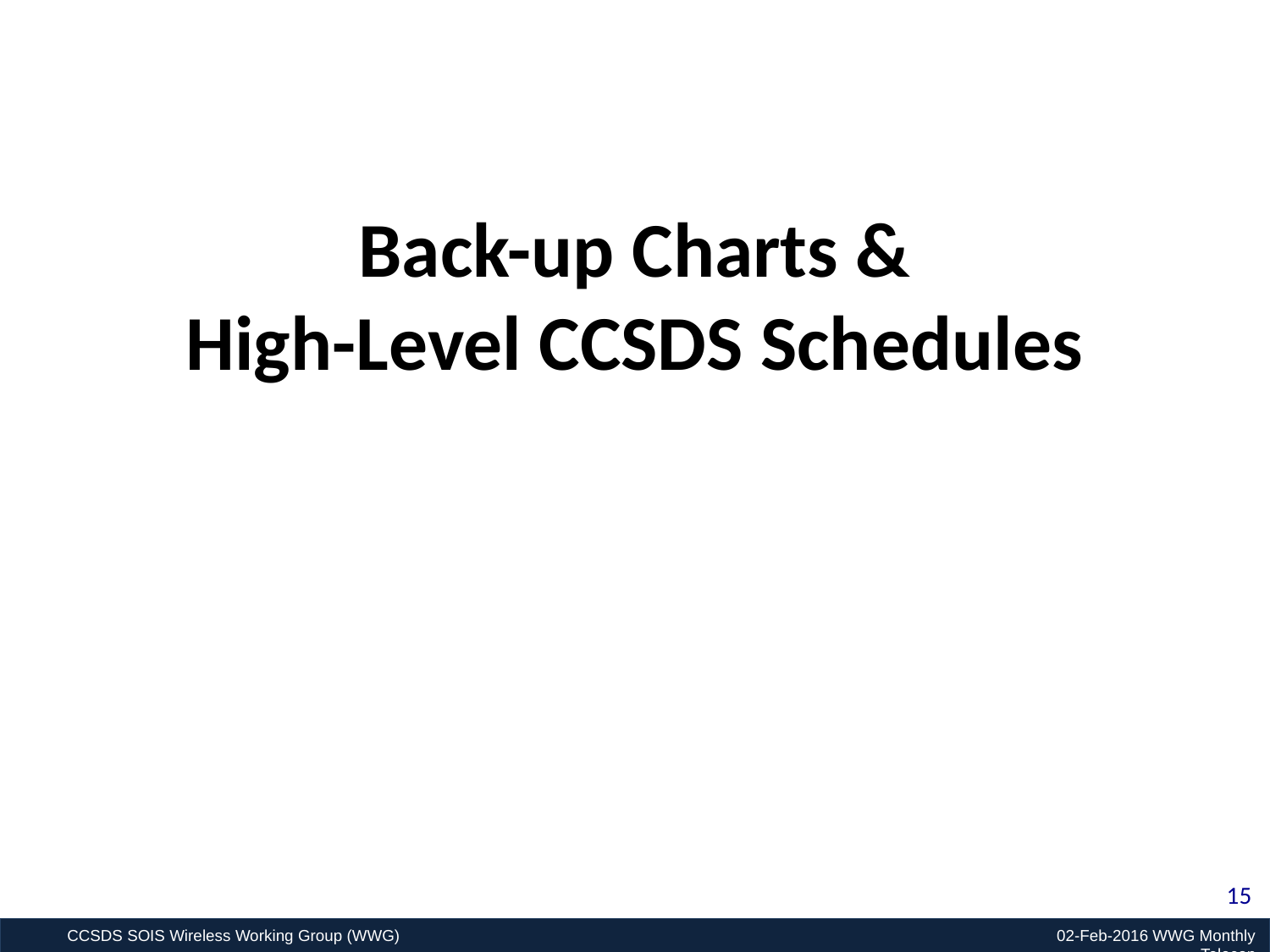

# Back-up Charts & High-Level CCSDS Schedules